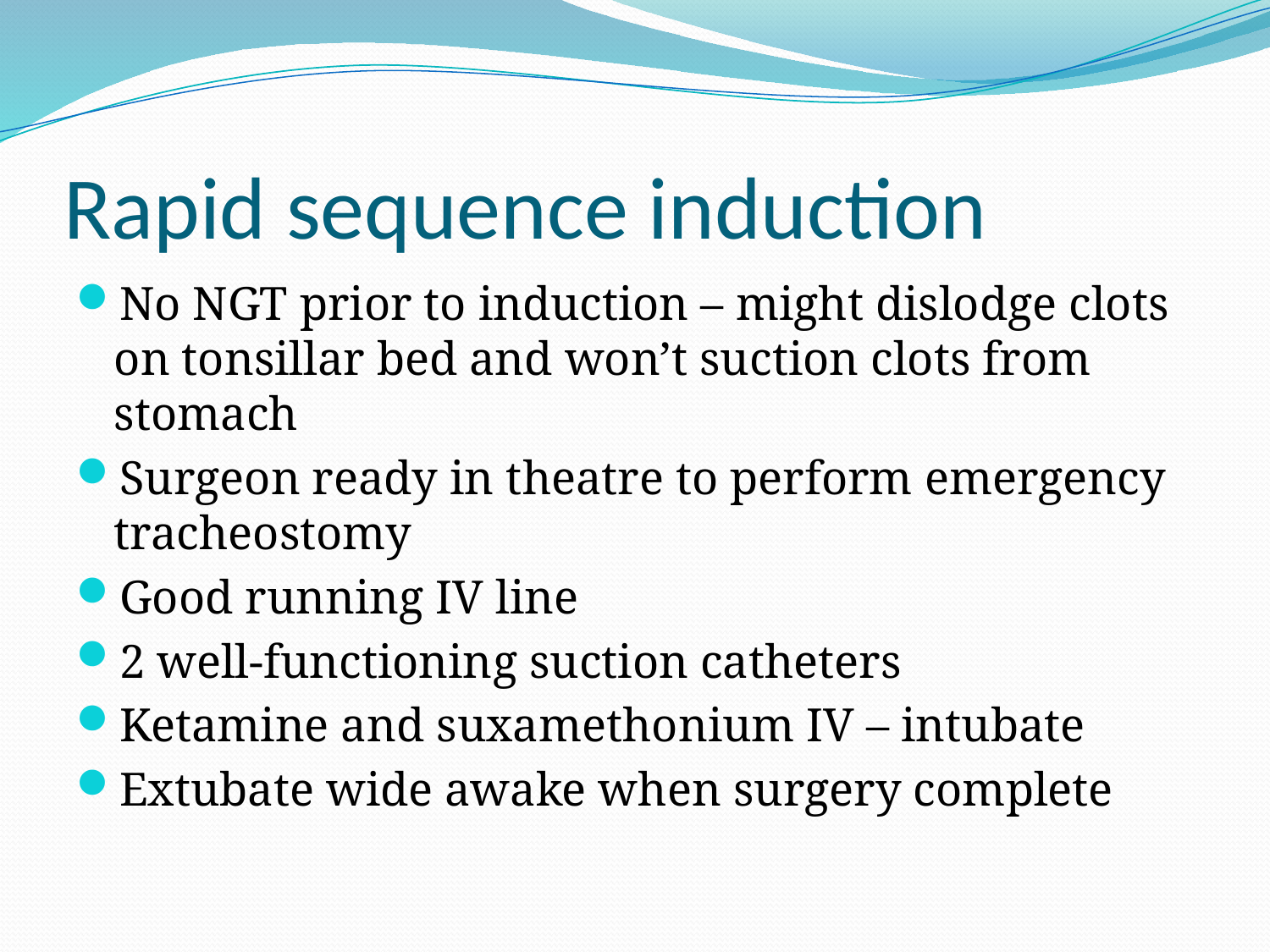

# Rapid sequence induction
No NGT prior to induction – might dislodge clots on tonsillar bed and won’t suction clots from stomach
Surgeon ready in theatre to perform emergency tracheostomy
Good running IV line
2 well-functioning suction catheters
Ketamine and suxamethonium IV – intubate
Extubate wide awake when surgery complete